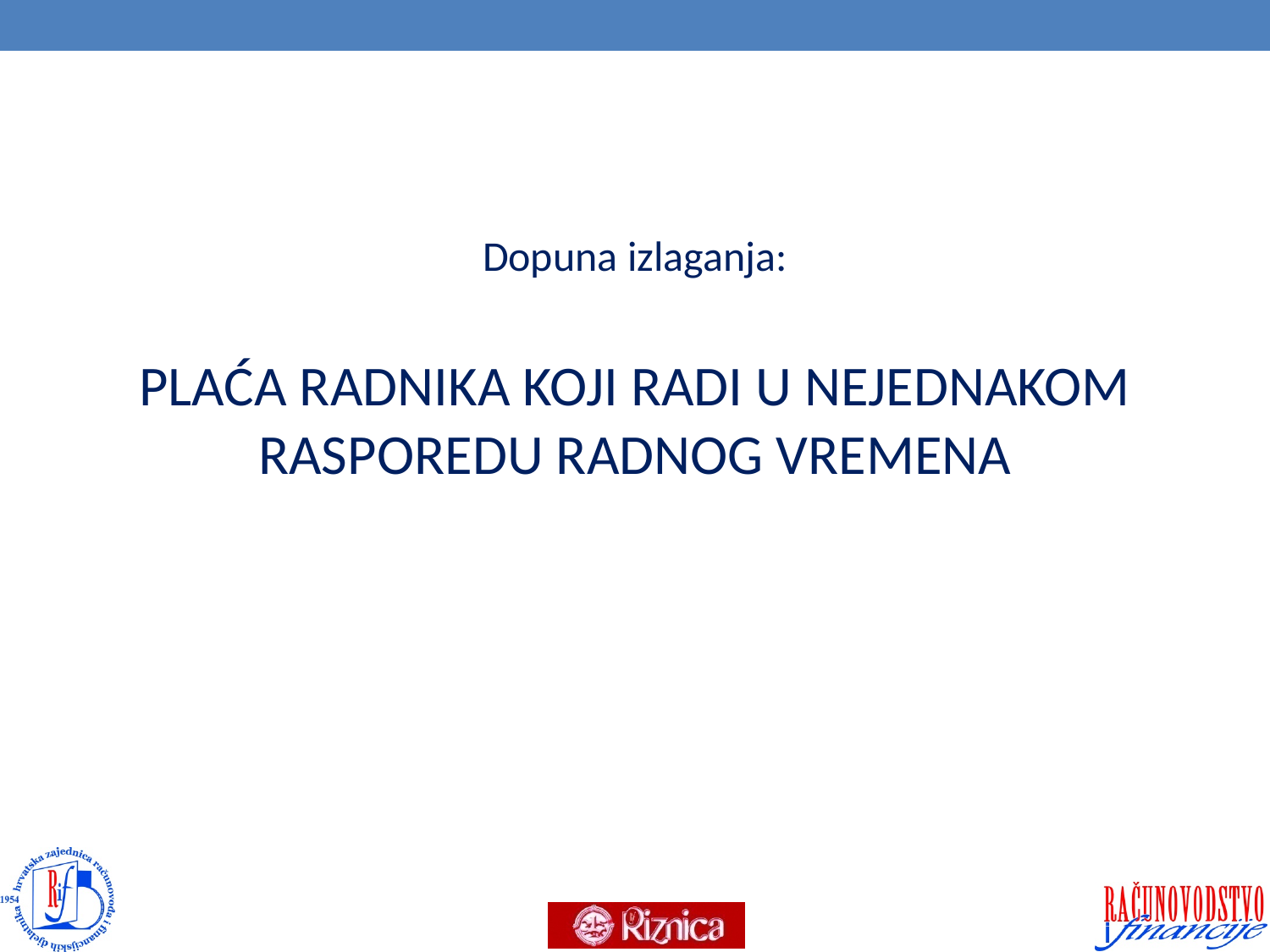

#
Dopuna izlaganja:

PLAĆA RADNIKA KOJI RADI U NEJEDNAKOM RASPOREDU RADNOG VREMENA